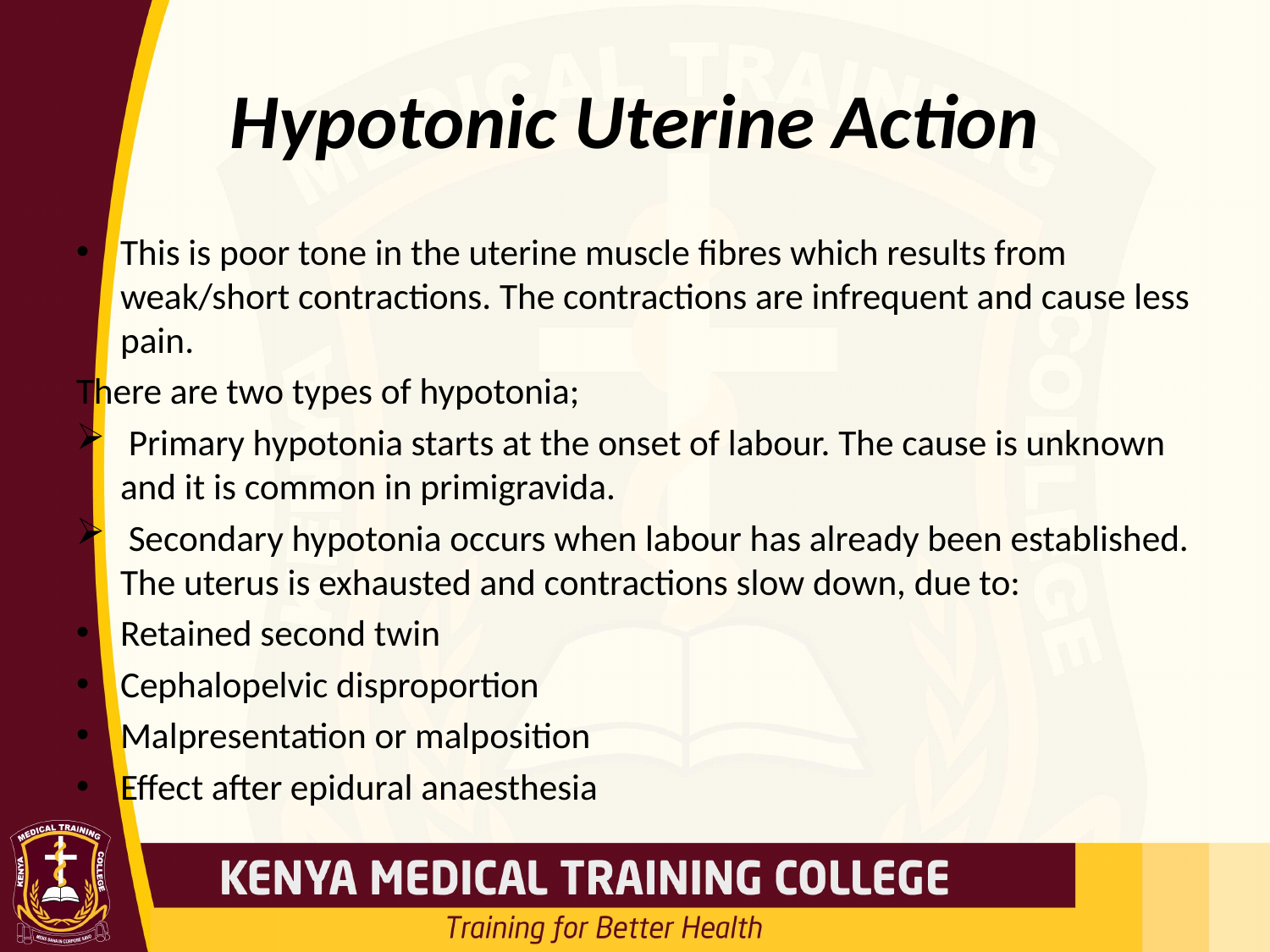

# Hypotonic Uterine Action
This is poor tone in the uterine muscle fibres which results from weak/short contractions. The contractions are infrequent and cause less pain.
There are two types of hypotonia;
 Primary hypotonia starts at the onset of labour. The cause is unknown and it is common in primigravida.
 Secondary hypotonia occurs when labour has already been established. The uterus is exhausted and contractions slow down, due to:
Retained second twin
Cephalopelvic disproportion
Malpresentation or malposition
Effect after epidural anaesthesia